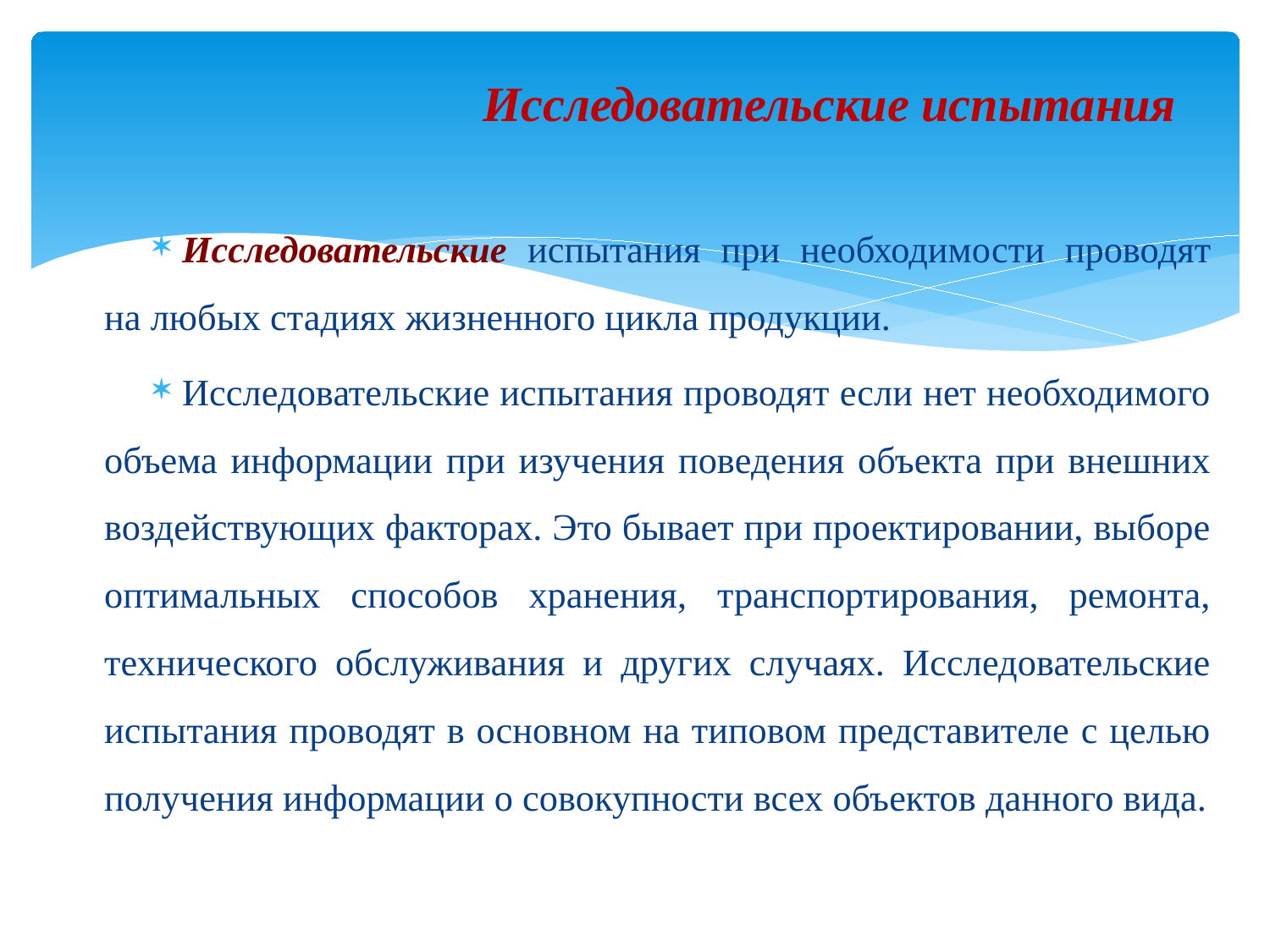

# Исследовательские испытания
Исследовательские испытания при необходимости проводят на любых стадиях жизненного цикла продукции.
Исследовательские испытания проводят если нет необходимого объема информации при изучения поведения объекта при внешних воздействующих факторах. Это бывает при проектировании, выборе оптимальных способов хранения, транспортирования, ремонта, технического обслуживания и других случаях. Исследовательские испытания проводят в основном на типовом представителе с целью получения информации о совокупности всех объектов данного вида.